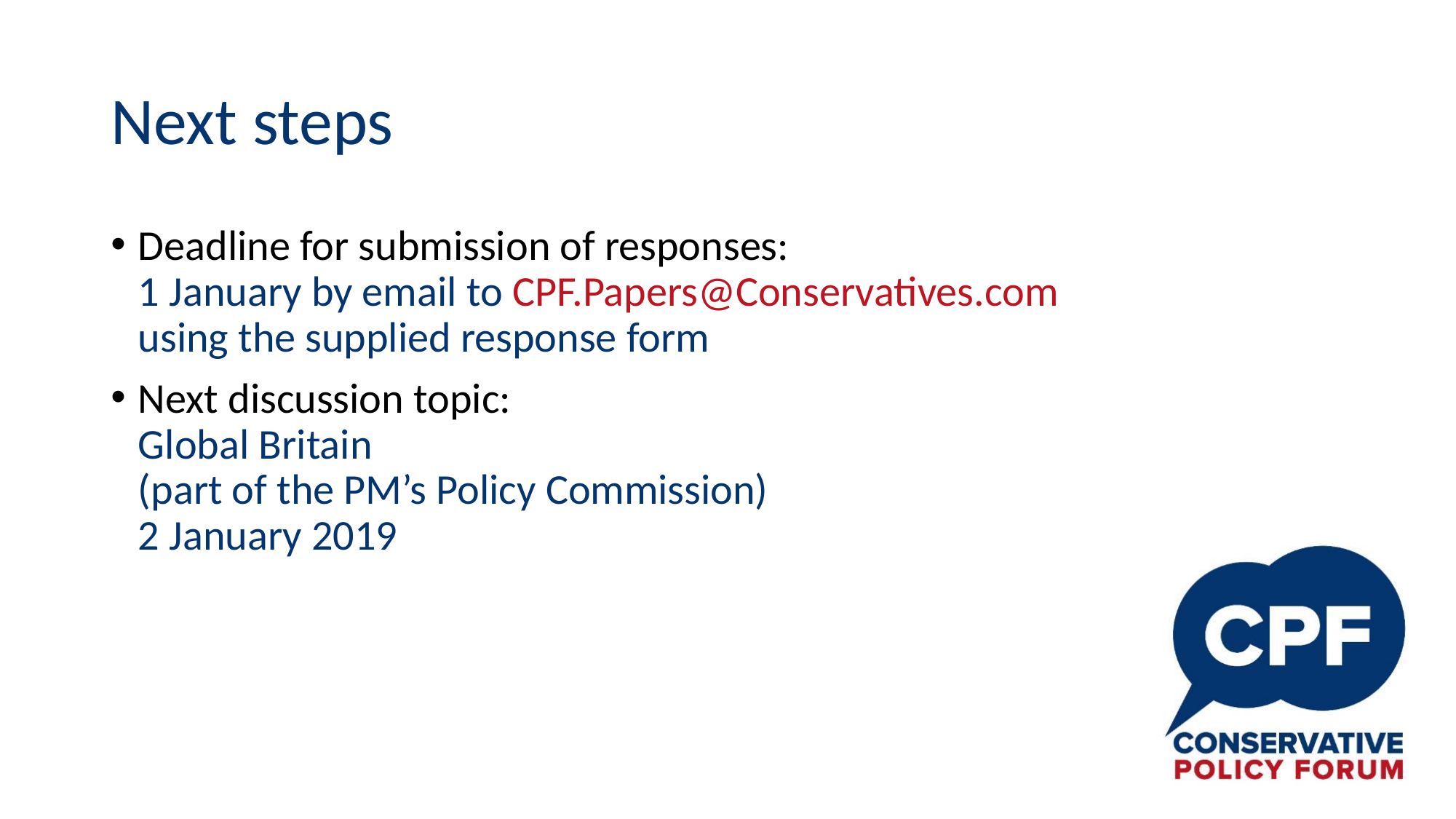

# Next steps
Deadline for submission of responses:
1 January by email to CPF.Papers@Conservatives.com
using the supplied response form
Next discussion topic:
Global Britain
(part of the PM’s Policy Commission)
2 January 2019